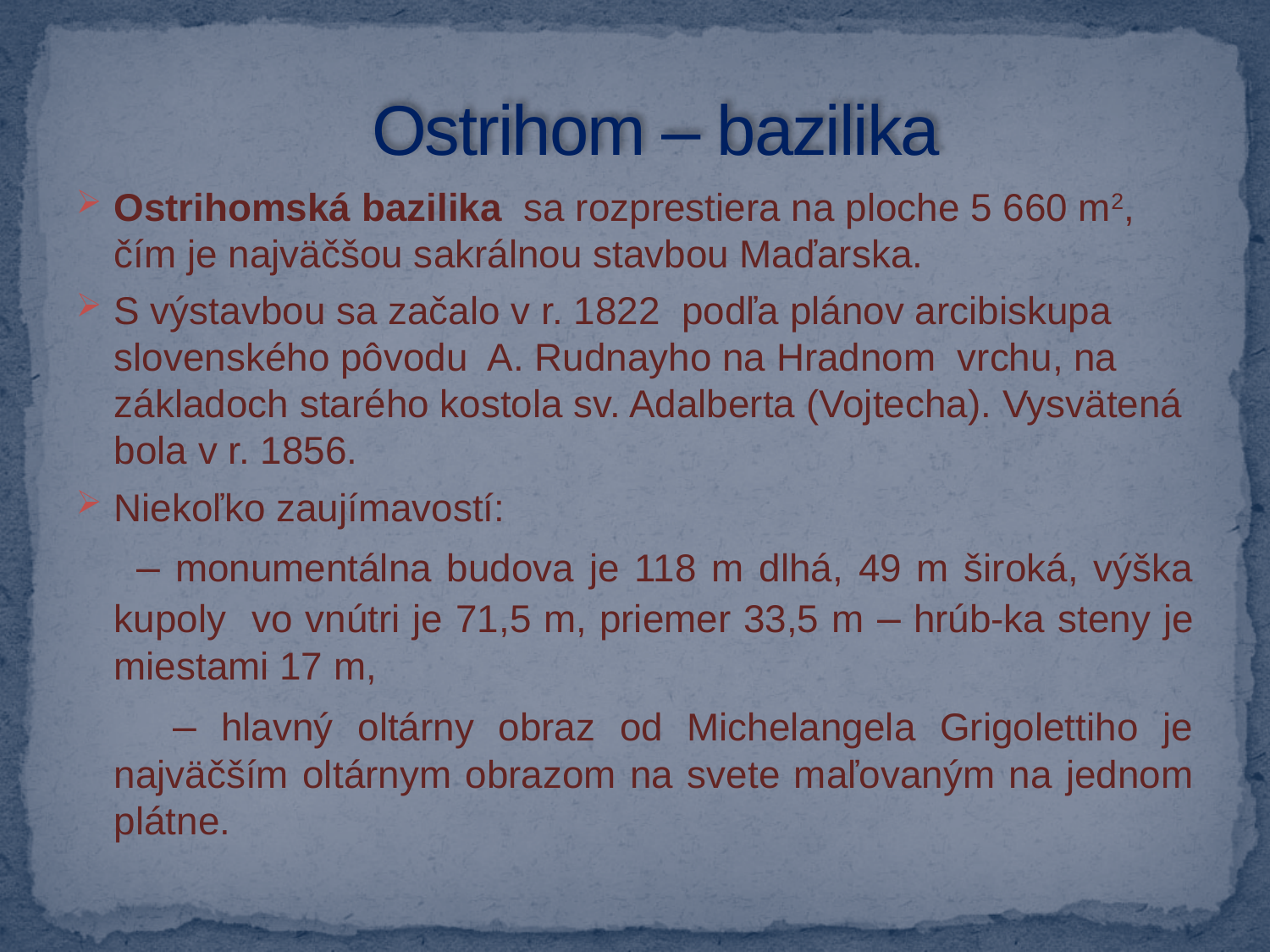

# Ostrihom – bazilika
Ostrihomská bazilika  sa rozprestiera na ploche 5 660 m2, čím je najväčšou sakrálnou stavbou Maďarska.
S výstavbou sa začalo v r. 1822  podľa plánov arcibiskupa slovenského pôvodu  A. Rudnayho na Hradnom  vrchu, na základoch starého kostola sv. Adalberta (Vojtecha). Vysvätená bola v r. 1856.
Niekoľko zaujímavostí:
    – monumentálna budova je 118 m dlhá, 49 m široká, výška kupoly  vo vnútri je 71,5 m, priemer 33,5 m – hrúb-ka steny je miestami 17 m,
    – hlavný oltárny obraz od Michelangela Grigolettiho je najväčším oltárnym obrazom na svete maľovaným na jednom plátne.